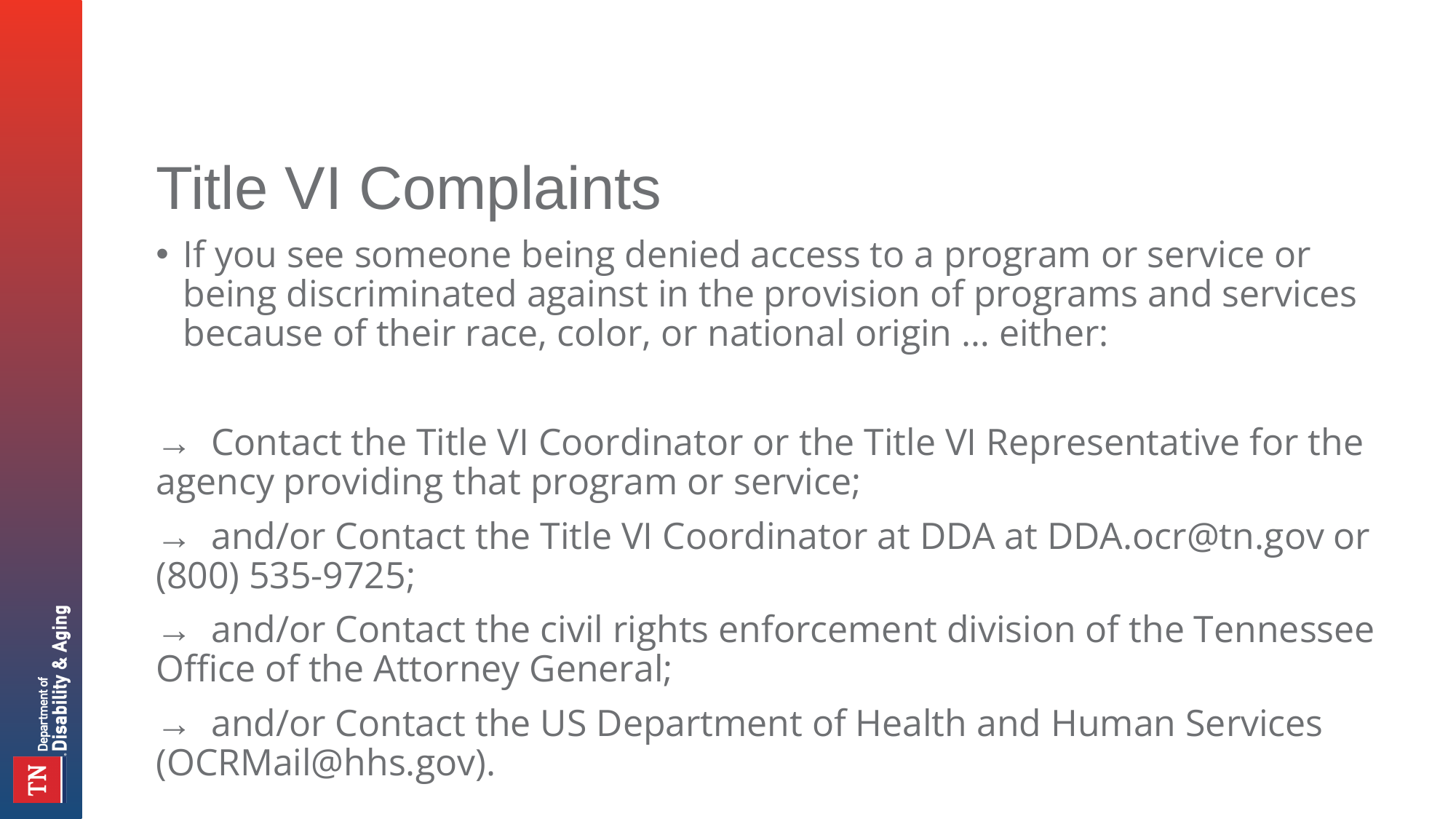

# Title VI Complaints
If you see someone being denied access to a program or service or being discriminated against in the provision of programs and services because of their race, color, or national origin … either:

→  Contact the Title VI Coordinator or the Title VI Representative for the agency providing that program or service;
→  and/or Contact the Title VI Coordinator at DDA at DDA.ocr@tn.gov or (800) 535-9725;
→  and/or Contact the civil rights enforcement division of the Tennessee Office of the Attorney General;
→  and/or Contact the US Department of Health and Human Services (OCRMail@hhs.gov).